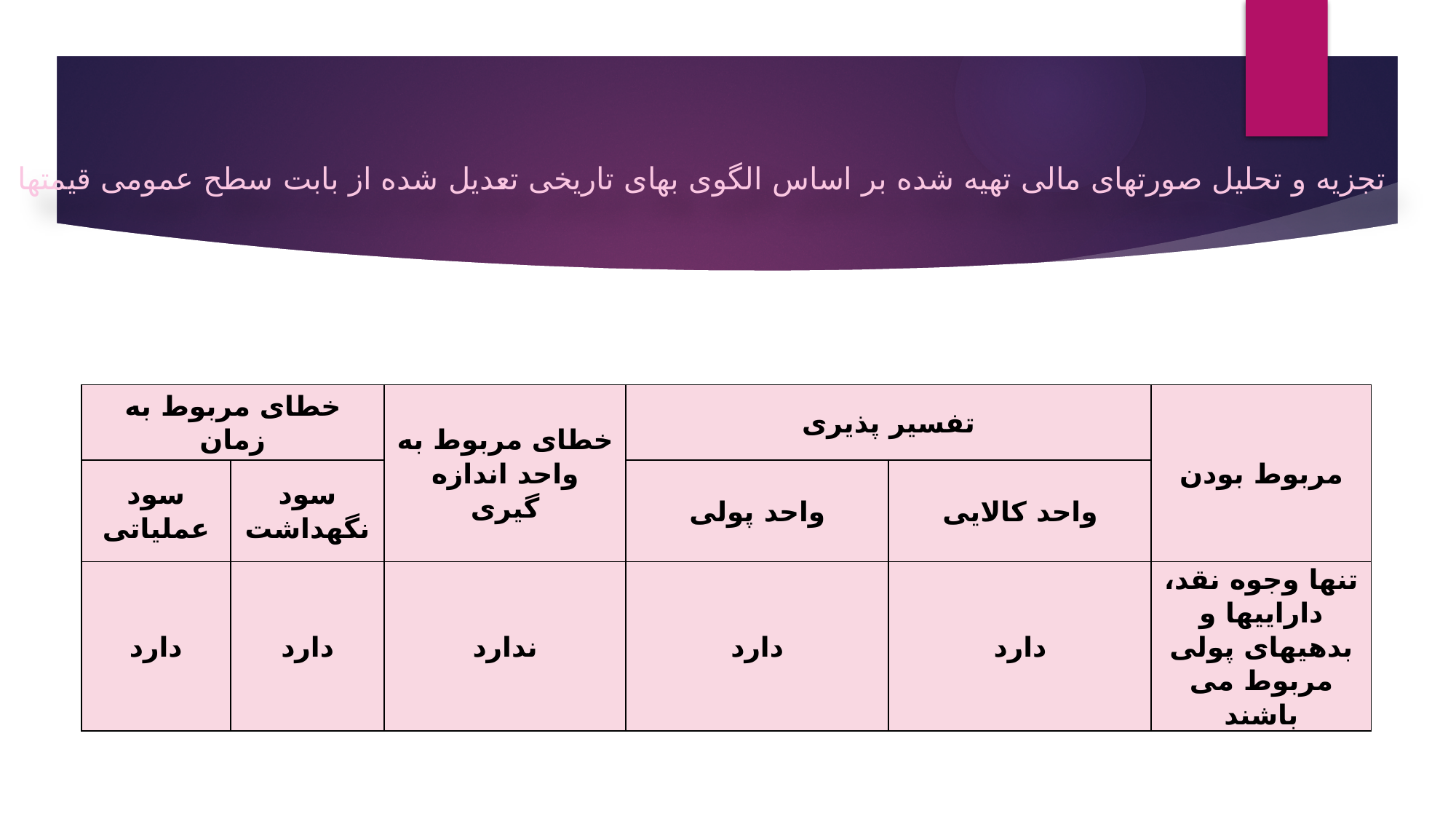

تجزیه و تحلیل صورتهای مالی تهیه شده بر اساس الگوی بهای تاریخی تعدیل شده از بابت سطح عمومی قیمتها
| خطای مربوط به زمان |  | خطای مربوط به واحد اندازه گیری | تفسیر پذیری |  | مربوط بودن |
| --- | --- | --- | --- | --- | --- |
| سود عملیاتی | سود نگهداشت |  | واحد پولی | واحد کالایی |  |
| دارد | دارد | ندارد | دارد | دارد | تنها وجوه نقد، داراییها و بدهیهای پولی مربوط می باشند |